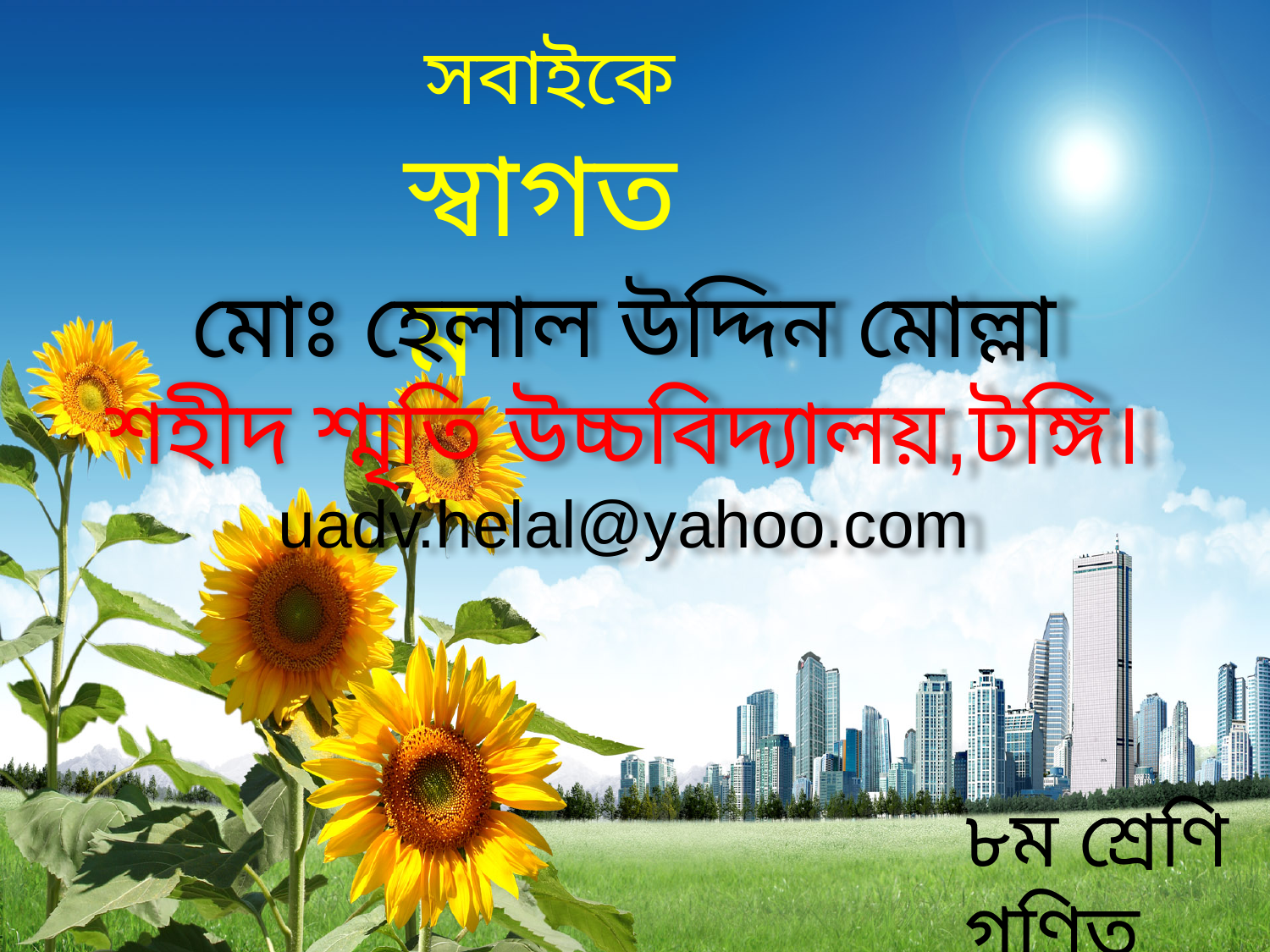

সবাইকে
স্বাগতম
মোঃ হেলাল উদ্দিন মোল্লা
শহীদ শ্মৃতি উচ্চবিদ্যালয়,টঙ্গি।
uadv.helal@yahoo.com
৮ম শ্রেণি
গণিত